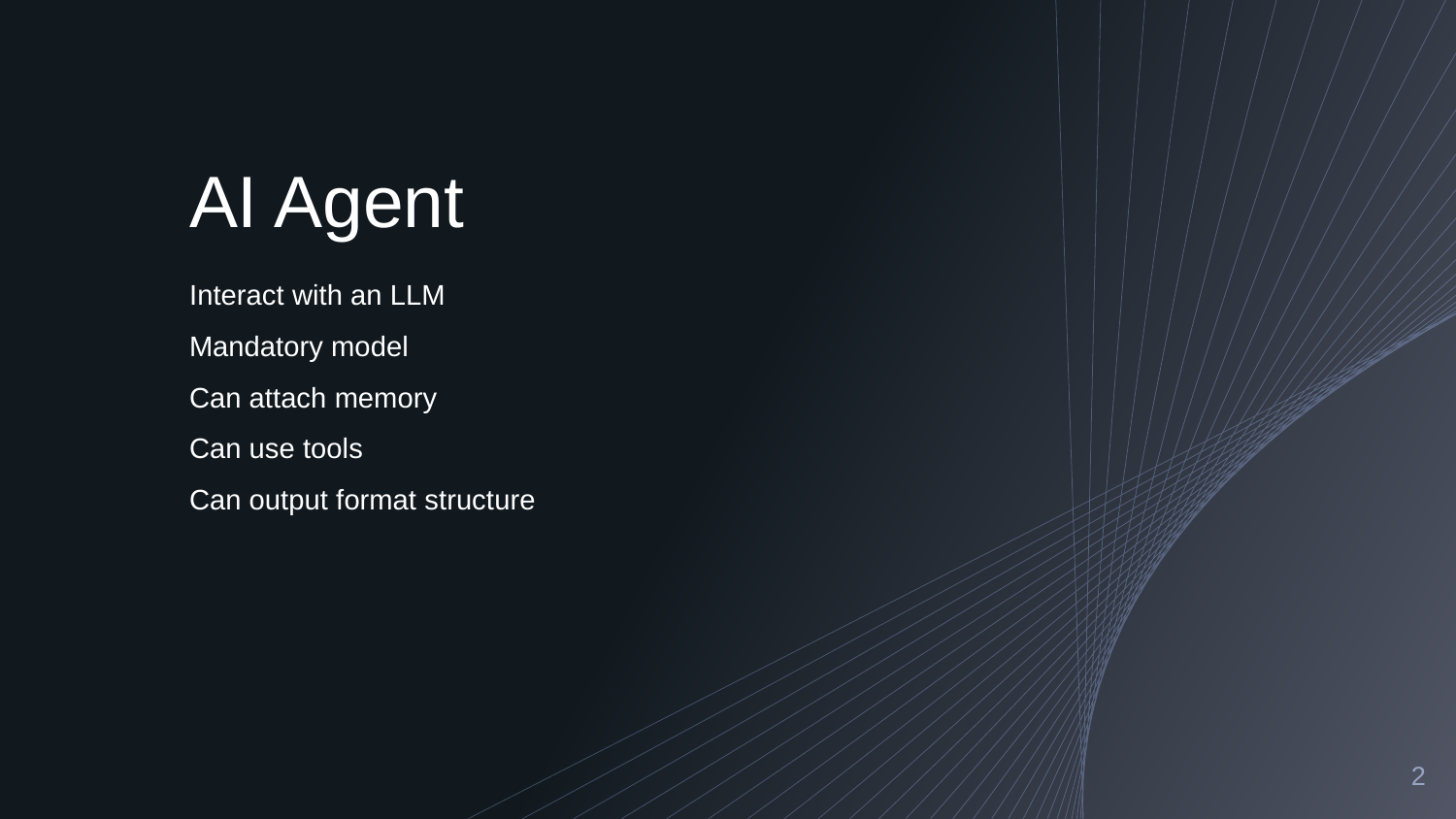

# AI Agent
Interact with an LLM
Mandatory model
Can attach memory
Can use tools
Can output format structure
2